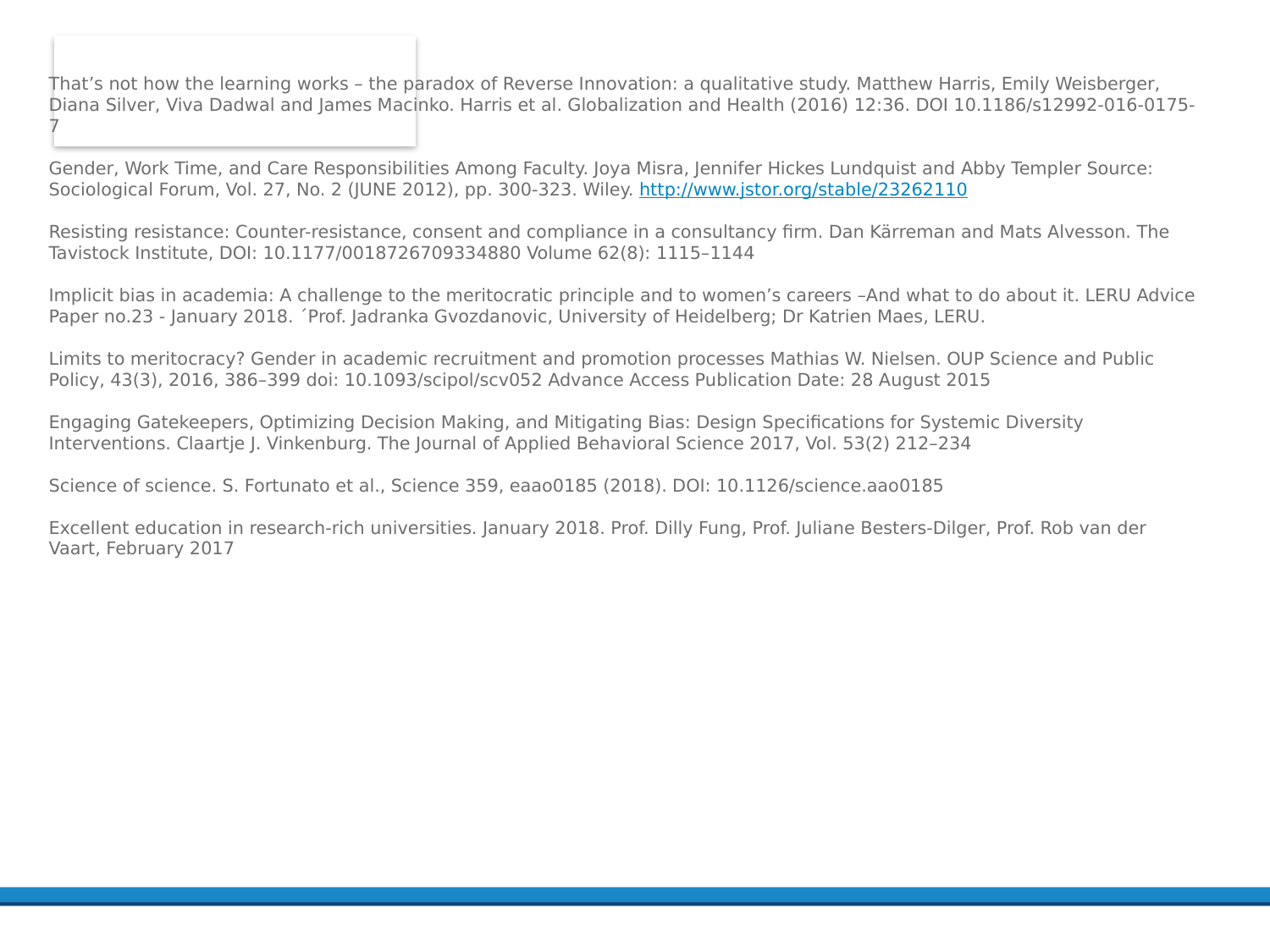

dsfds
That’s not how the learning works – the paradox of Reverse Innovation: a qualitative study. Matthew Harris, Emily Weisberger, Diana Silver, Viva Dadwal and James Macinko. Harris et al. Globalization and Health (2016) 12:36. DOI 10.1186/s12992-016-0175-7

Gender, Work Time, and Care Responsibilities Among Faculty. Joya Misra, Jennifer Hickes Lundquist and Abby Templer Source: Sociological Forum, Vol. 27, No. 2 (JUNE 2012), pp. 300-323. Wiley. http://www.jstor.org/stable/23262110

Resisting resistance: Counter-resistance, consent and compliance in a consultancy firm. Dan Kärreman and Mats Alvesson. The Tavistock Institute, DOI: 10.1177/0018726709334880 Volume 62(8): 1115–1144

Implicit bias in academia: A challenge to the meritocratic principle and to women’s careers –And what to do about it. LERU Advice Paper no.23 - January 2018. ´Prof. Jadranka Gvozdanovic, University of Heidelberg; Dr Katrien Maes, LERU.

Limits to meritocracy? Gender in academic recruitment and promotion processes Mathias W. Nielsen. OUP Science and Public Policy, 43(3), 2016, 386–399 doi: 10.1093/scipol/scv052 Advance Access Publication Date: 28 August 2015

Engaging Gatekeepers, Optimizing Decision Making, and Mitigating Bias: Design Specifications for Systemic Diversity Interventions. Claartje J. Vinkenburg. The Journal of Applied Behavioral Science 2017, Vol. 53(2) 212–234

Science of science. S. Fortunato et al., Science 359, eaao0185 (2018). DOI: 10.1126/science.aao0185

Excellent education in research-rich universities. January 2018. Prof. Dilly Fung, Prof. Juliane Besters-Dilger, Prof. Rob van der Vaart, February 2017